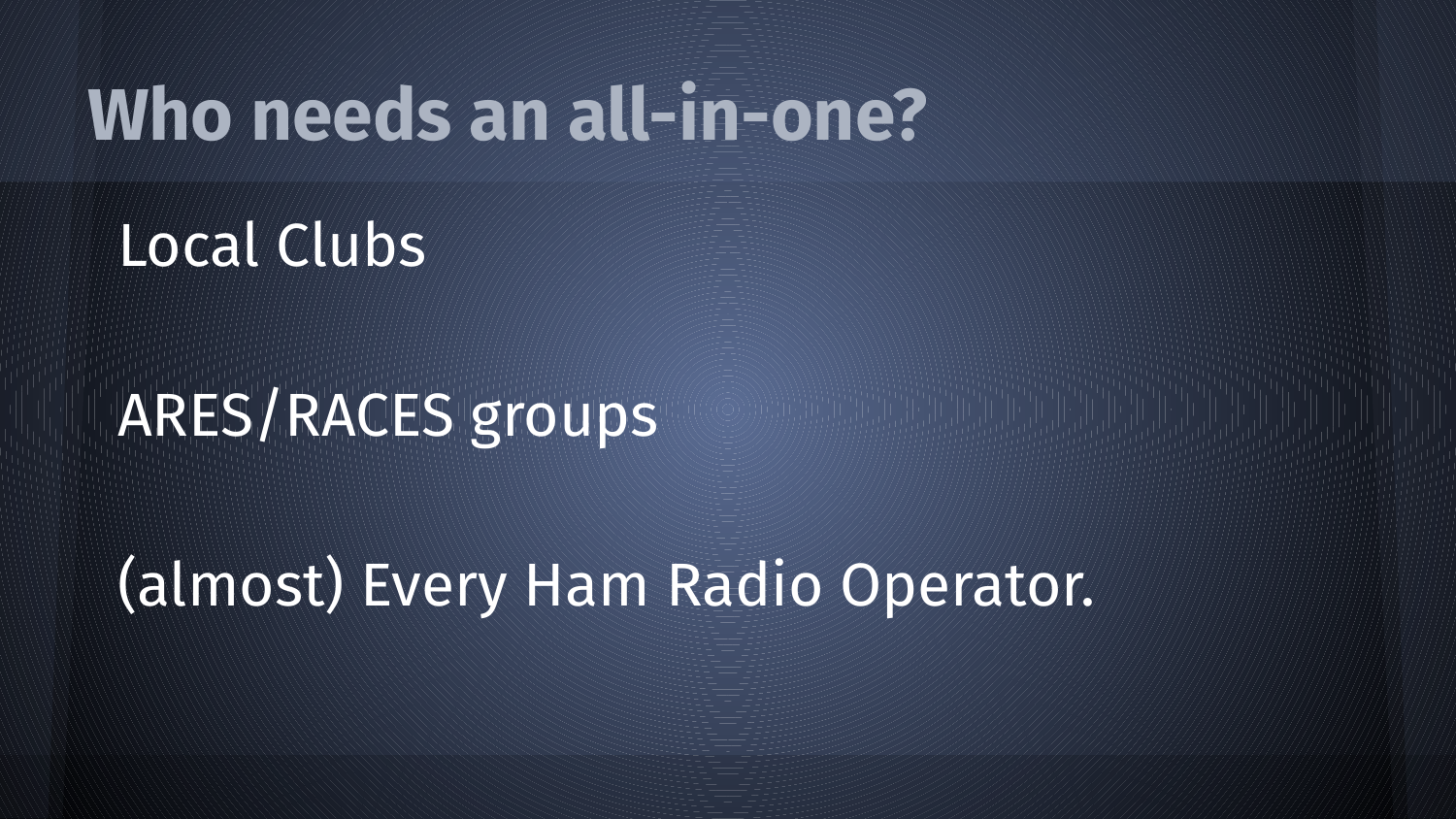

# Who needs an all-in-one?
Local Clubs

ARES/RACES groups

(almost) Every Ham Radio Operator.